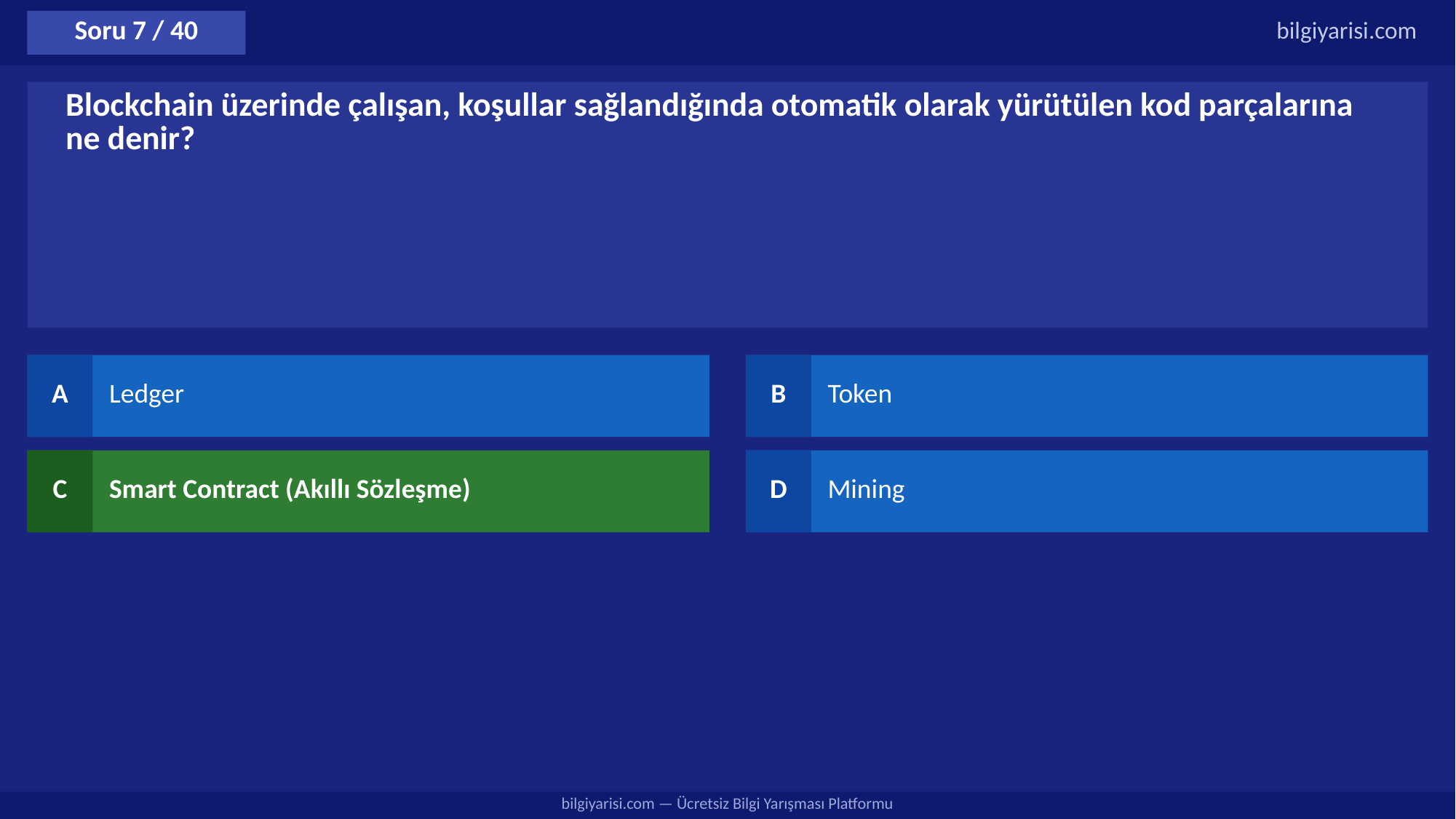

Soru 7 / 40
bilgiyarisi.com

Blockchain üzerinde çalışan, koşullar sağlandığında otomatik olarak yürütülen kod parçalarına ne denir?

A
Ledger

B
Token

C
Smart Contract (Akıllı Sözleşme)

D
Mining
bilgiyarisi.com — Ücretsiz Bilgi Yarışması Platformu